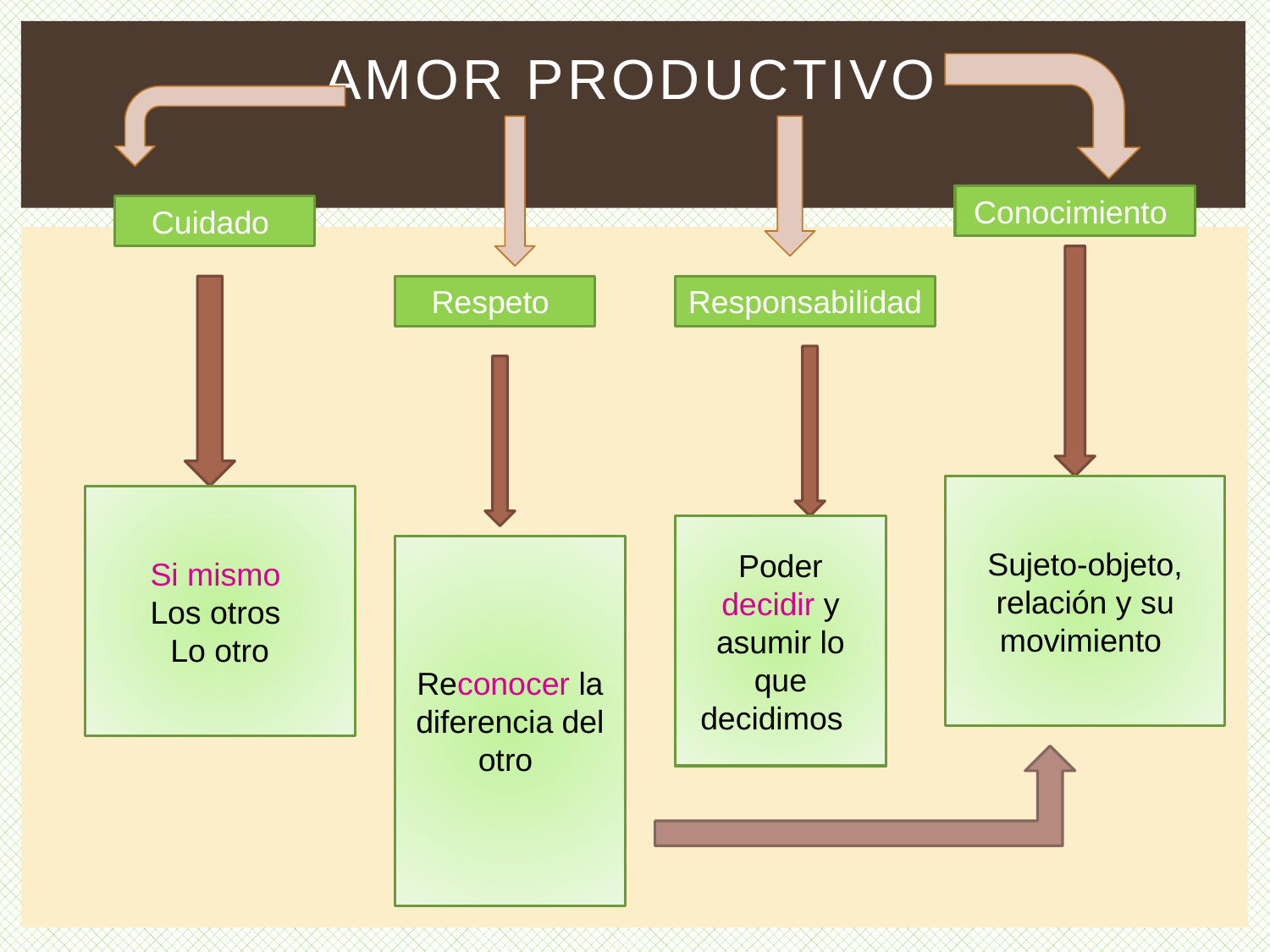

# Amor productivo

Conocimiento
Cuidado

Respeto
Responsabilidad

Sujeto-objeto, relación y su movimiento
Si mismo
Los otros
Lo otro
Poder decidir y asumir lo que decidimos
Reconocer la diferencia del otro